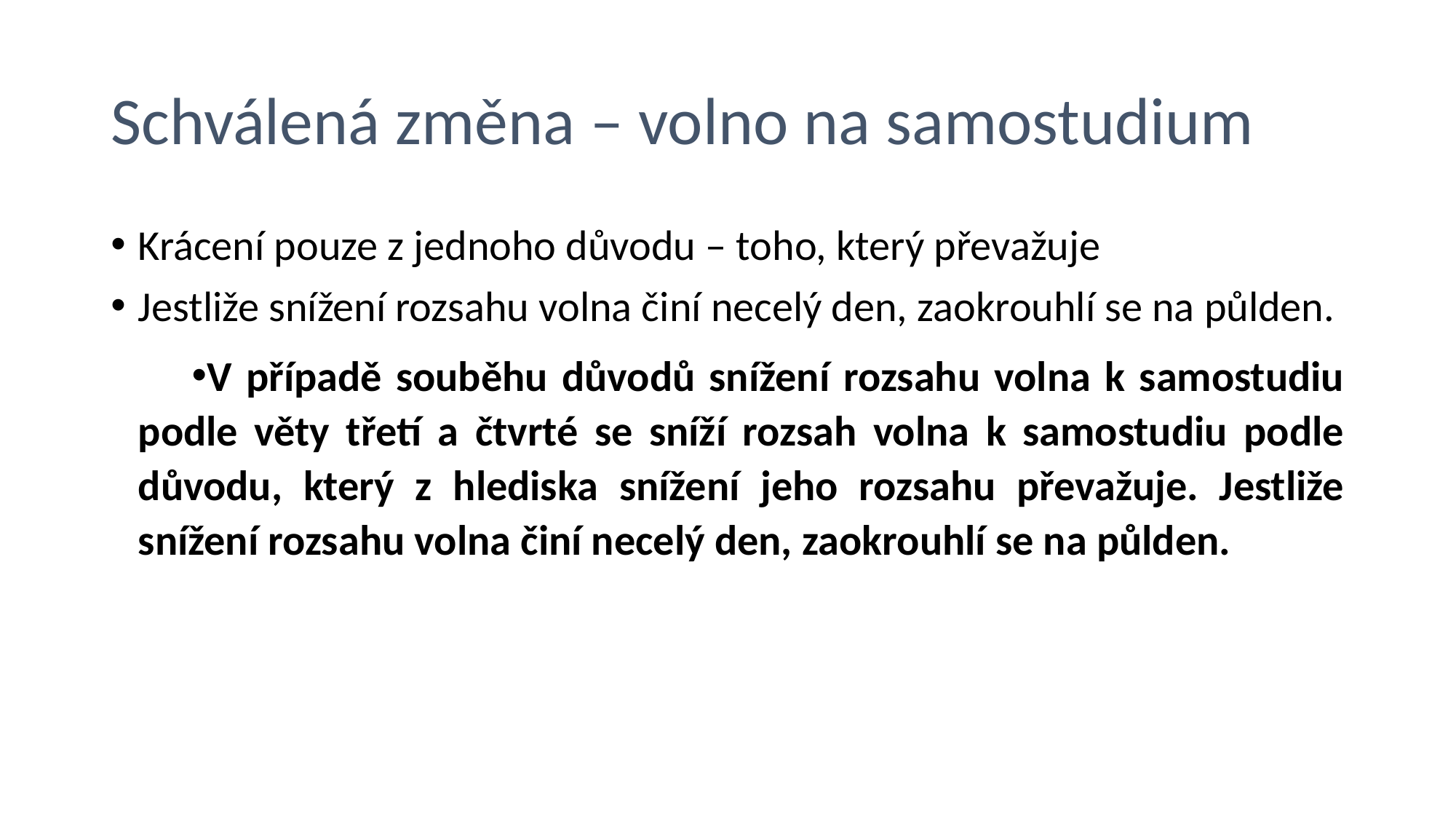

# Schválená změna – volno na samostudium
Krácení pouze z jednoho důvodu – toho, který převažuje
Jestliže snížení rozsahu volna činí necelý den, zaokrouhlí se na půlden.
V případě souběhu důvodů snížení rozsahu volna k samostudiu podle věty třetí a čtvrté se sníží rozsah volna k samostudiu podle důvodu, který z hlediska snížení jeho rozsahu převažuje. Jestliže snížení rozsahu volna činí necelý den, zaokrouhlí se na půlden.